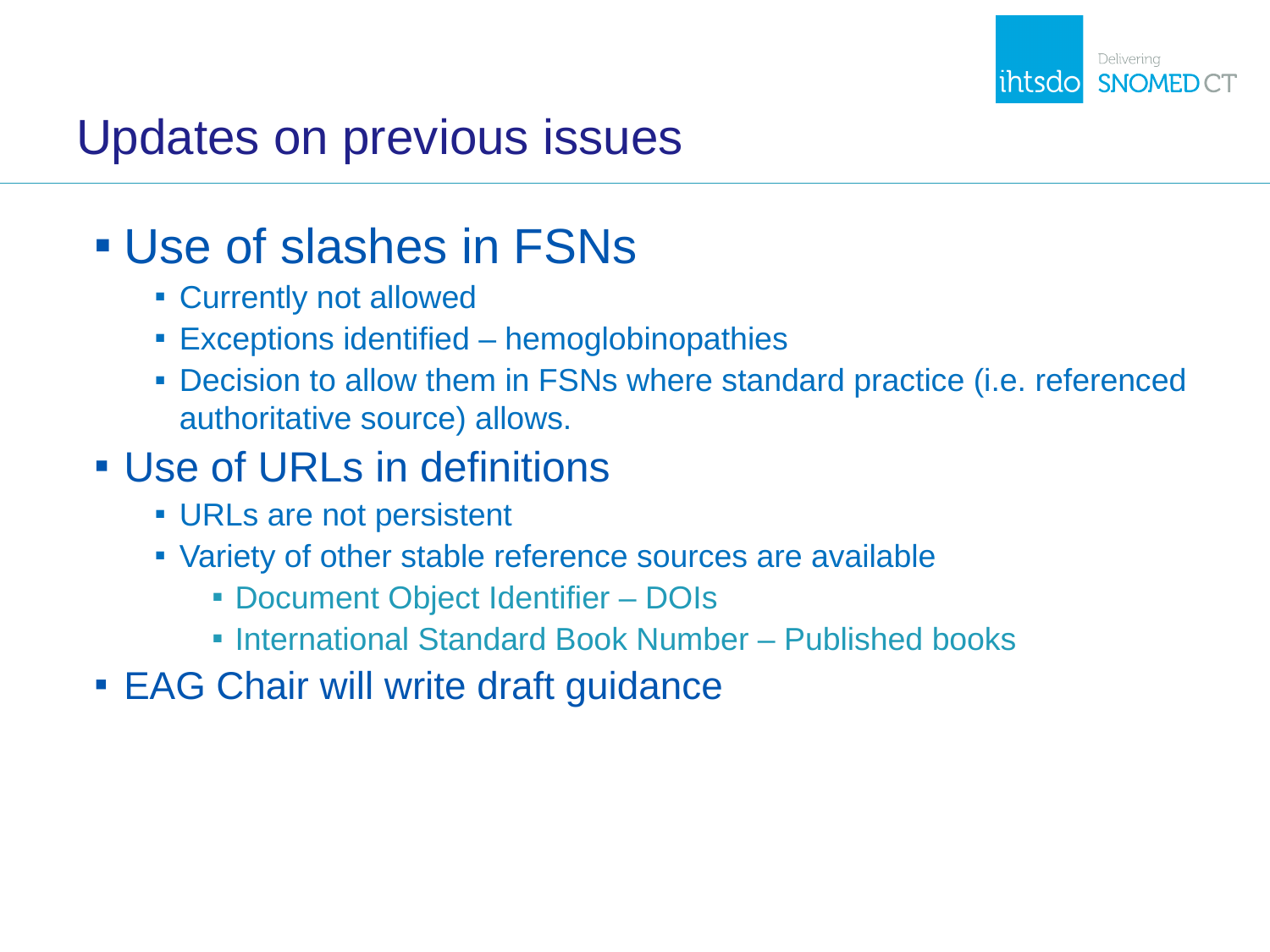

# Updates on previous issues
Use of slashes in FSNs
Currently not allowed
Exceptions identified – hemoglobinopathies
Decision to allow them in FSNs where standard practice (i.e. referenced authoritative source) allows.
Use of URLs in definitions
URLs are not persistent
Variety of other stable reference sources are available
Document Object Identifier – DOIs
International Standard Book Number – Published books
EAG Chair will write draft guidance